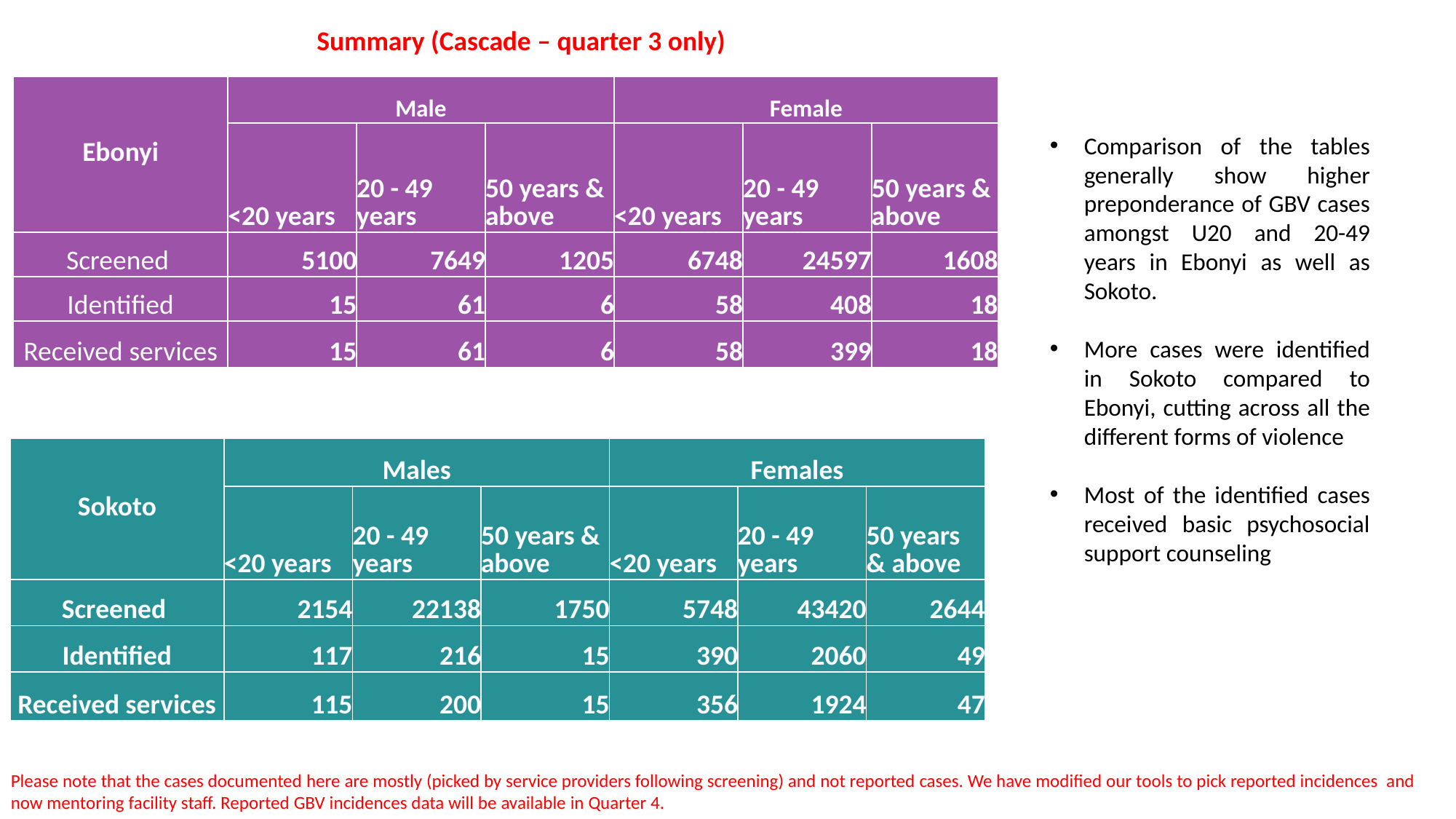

Summary (Cascade – quarter 3 only)
| Ebonyi | Male |  |  | Female |  |  |
| --- | --- | --- | --- | --- | --- | --- |
|  | <20 years | 20 - 49 years | 50 years & above | <20 years | 20 - 49 years | 50 years & above |
| Screened | 5100 | 7649 | 1205 | 6748 | 24597 | 1608 |
| Identified | 15 | 61 | 6 | 58 | 408 | 18 |
| Received services | 15 | 61 | 6 | 58 | 399 | 18 |
Comparison of the tables generally show higher preponderance of GBV cases amongst U20 and 20-49 years in Ebonyi as well as Sokoto.

More cases were identified in Sokoto compared to Ebonyi, cutting across all the different forms of violence

Most of the identified cases received basic psychosocial support counseling

| Sokoto | Males |  |  | Females |  |  |
| --- | --- | --- | --- | --- | --- | --- |
|  | <20 years | 20 - 49 years | 50 years & above | <20 years | 20 - 49 years | 50 years & above |
| Screened | 2154 | 22138 | 1750 | 5748 | 43420 | 2644 |
| Identified | 117 | 216 | 15 | 390 | 2060 | 49 |
| Received services | 115 | 200 | 15 | 356 | 1924 | 47 |
Please note that the cases documented here are mostly (picked by service providers following screening) and not reported cases. We have modified our tools to pick reported incidences  and now mentoring facility staff. Reported GBV incidences data will be available in Quarter 4.